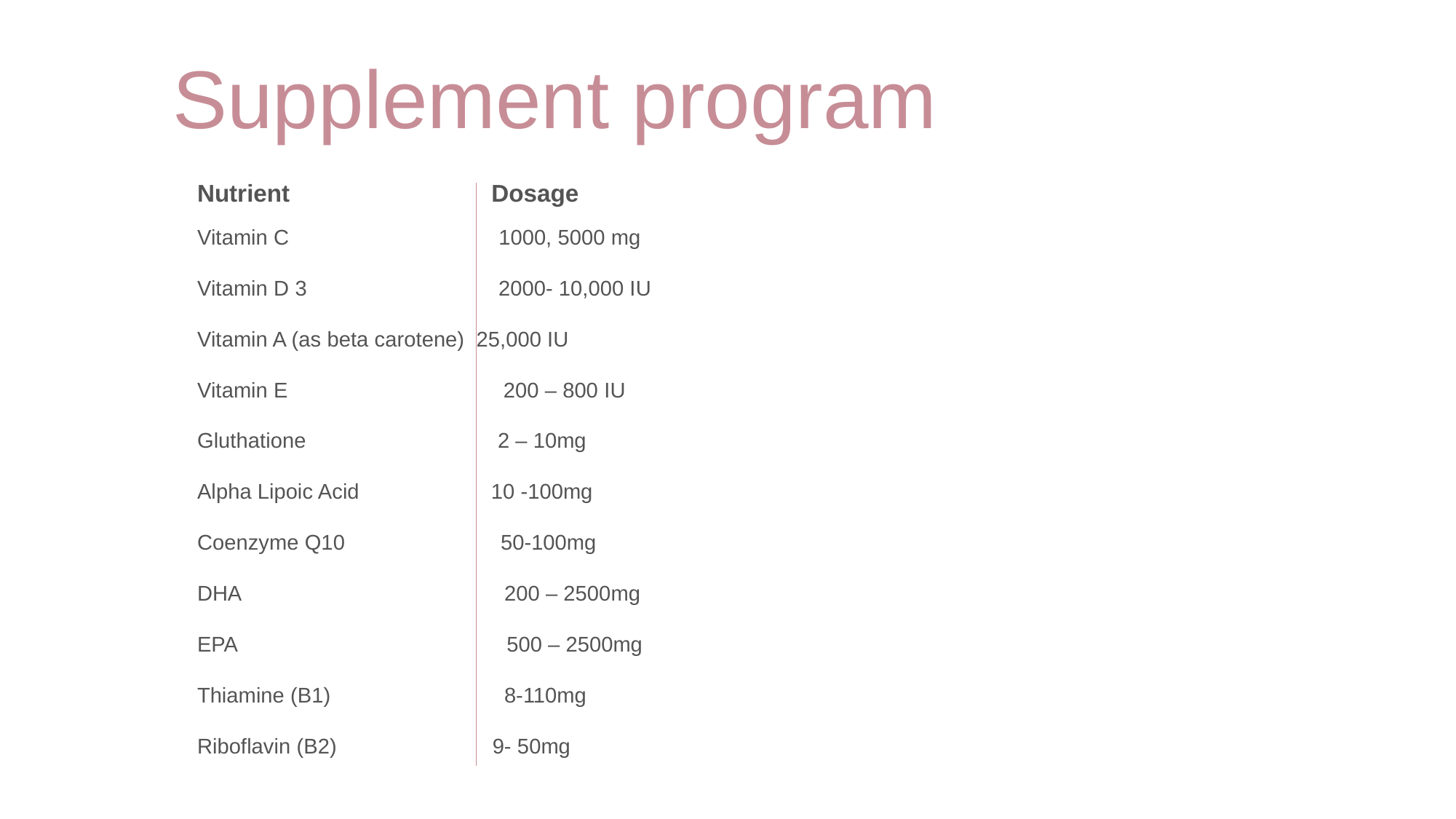

Supplement program
Nutrient
Dosage
Vitamin C                                   1000, 5000 mg

Vitamin D 3                                2000- 10,000 IU

Vitamin A (as beta carotene)  25,000 IU

Vitamin E                                    200 – 800 IU

Gluthatione                                2 – 10mg

Alpha Lipoic Acid                      10 -100mg

Coenzyme Q10                          50-100mg

DHA                                            200 – 2500mg

EPA                                             500 – 2500mg

Thiamine (B1)                             8-110mg

Riboflavin (B2)                          9- 50mg